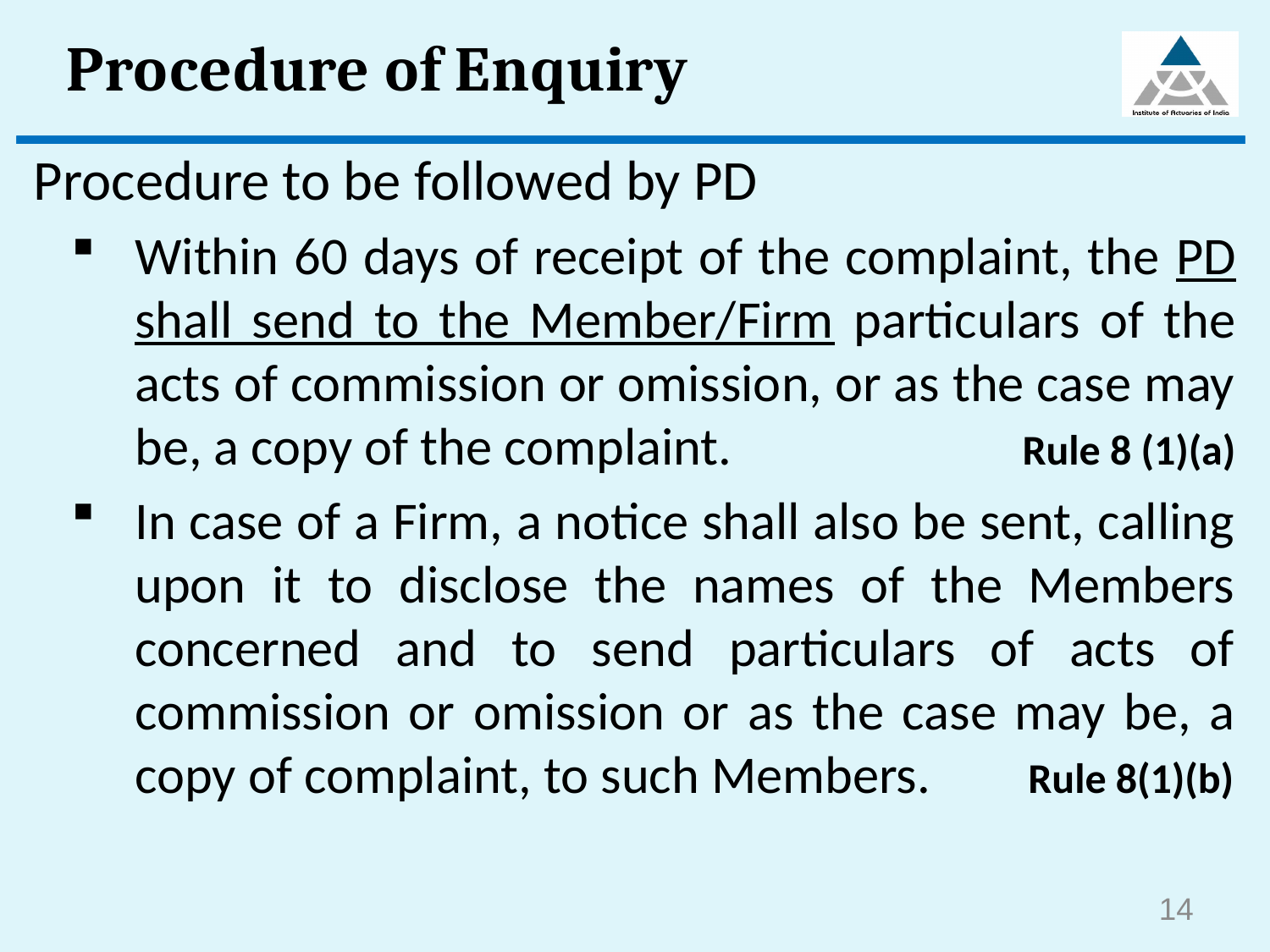

# Procedure of Enquiry
Procedure to be followed by PD
Within 60 days of receipt of the complaint, the PD shall send to the Member/Firm particulars of the acts of commission or omission, or as the case may be, a copy of the complaint.                        Rule 8 (1)(a)
In case of a Firm, a notice shall also be sent, calling upon it to disclose the names of the Members concerned and to send particulars of acts of commission or omission or as the case may be, a copy of complaint, to such Members.        Rule 8(1)(b)

14